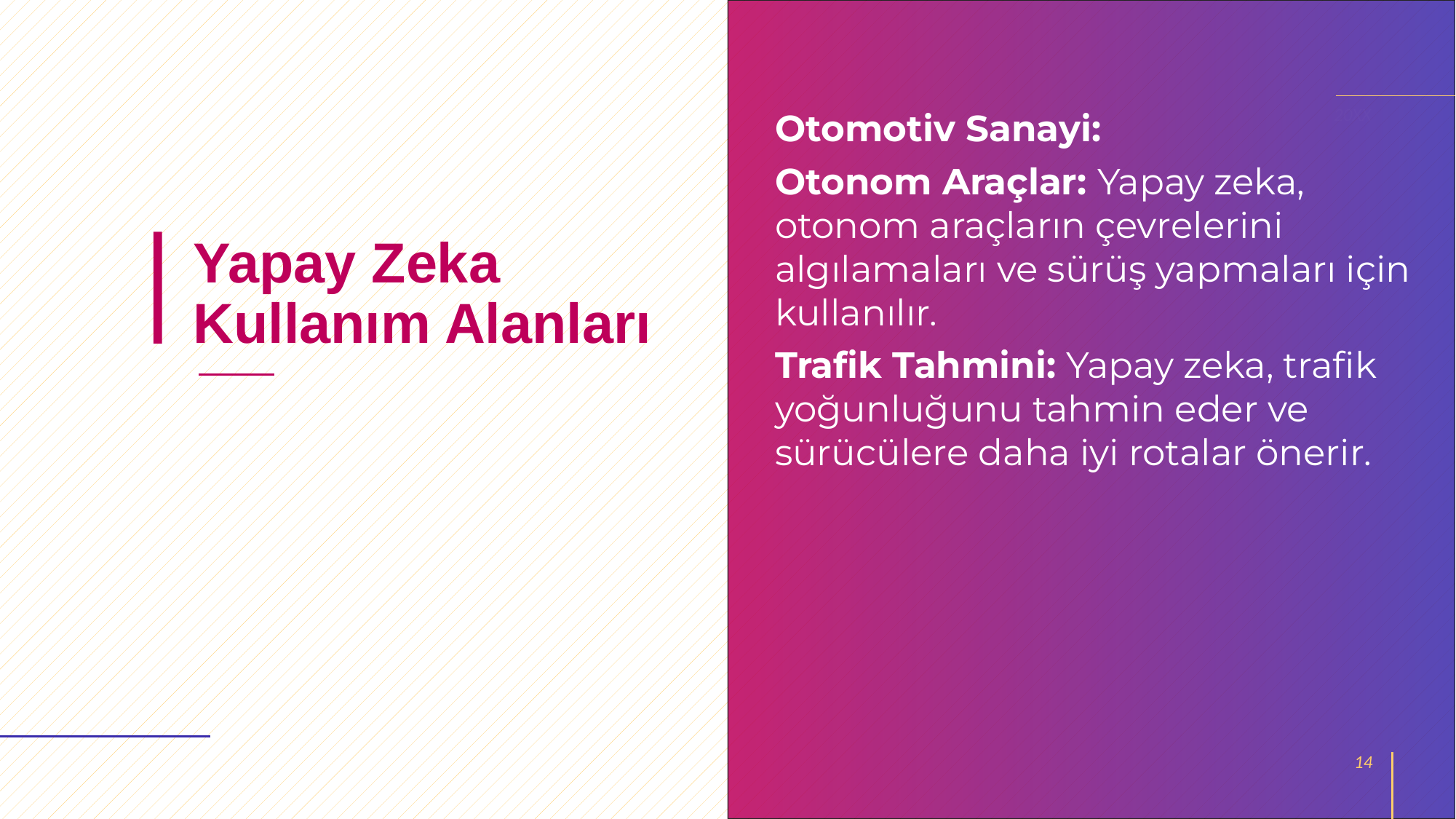

20XX
Otomotiv Sanayi:
Otonom Araçlar: Yapay zeka, otonom araçların çevrelerini algılamaları ve sürüş yapmaları için kullanılır.
Trafik Tahmini: Yapay zeka, trafik yoğunluğunu tahmin eder ve sürücülere daha iyi rotalar önerir.
# Yapay Zeka Kullanım Alanları
14